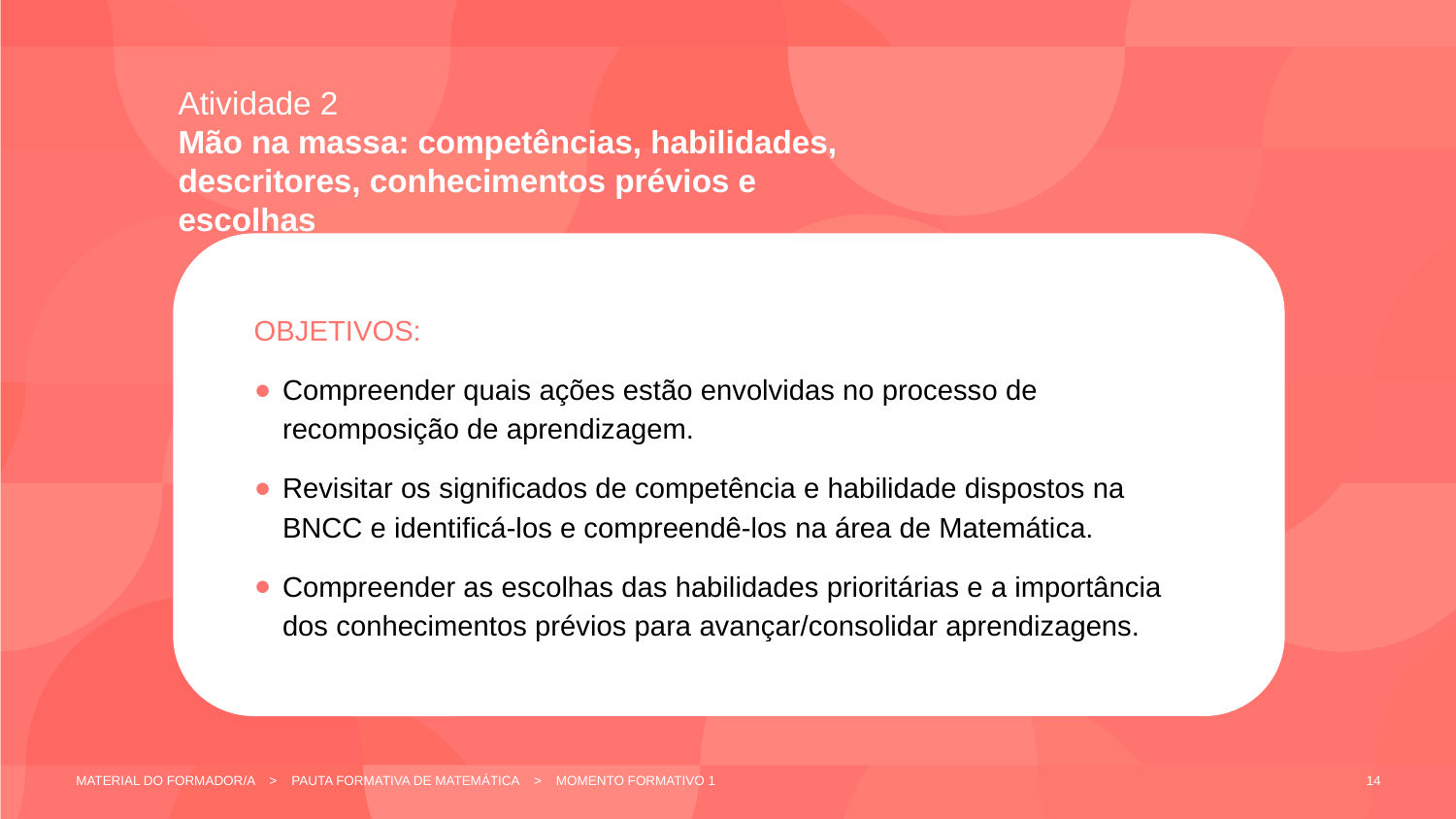

Atividade 2
Mão na massa: competências, habilidades, descritores, conhecimentos prévios e escolhas
OBJETIVOS:
Compreender quais ações estão envolvidas no processo de recomposição de aprendizagem.
Revisitar os significados de competência e habilidade dispostos na BNCC e identificá-los e compreendê-los na área de Matemática.
Compreender as escolhas das habilidades prioritárias e a importância dos conhecimentos prévios para avançar/consolidar aprendizagens.